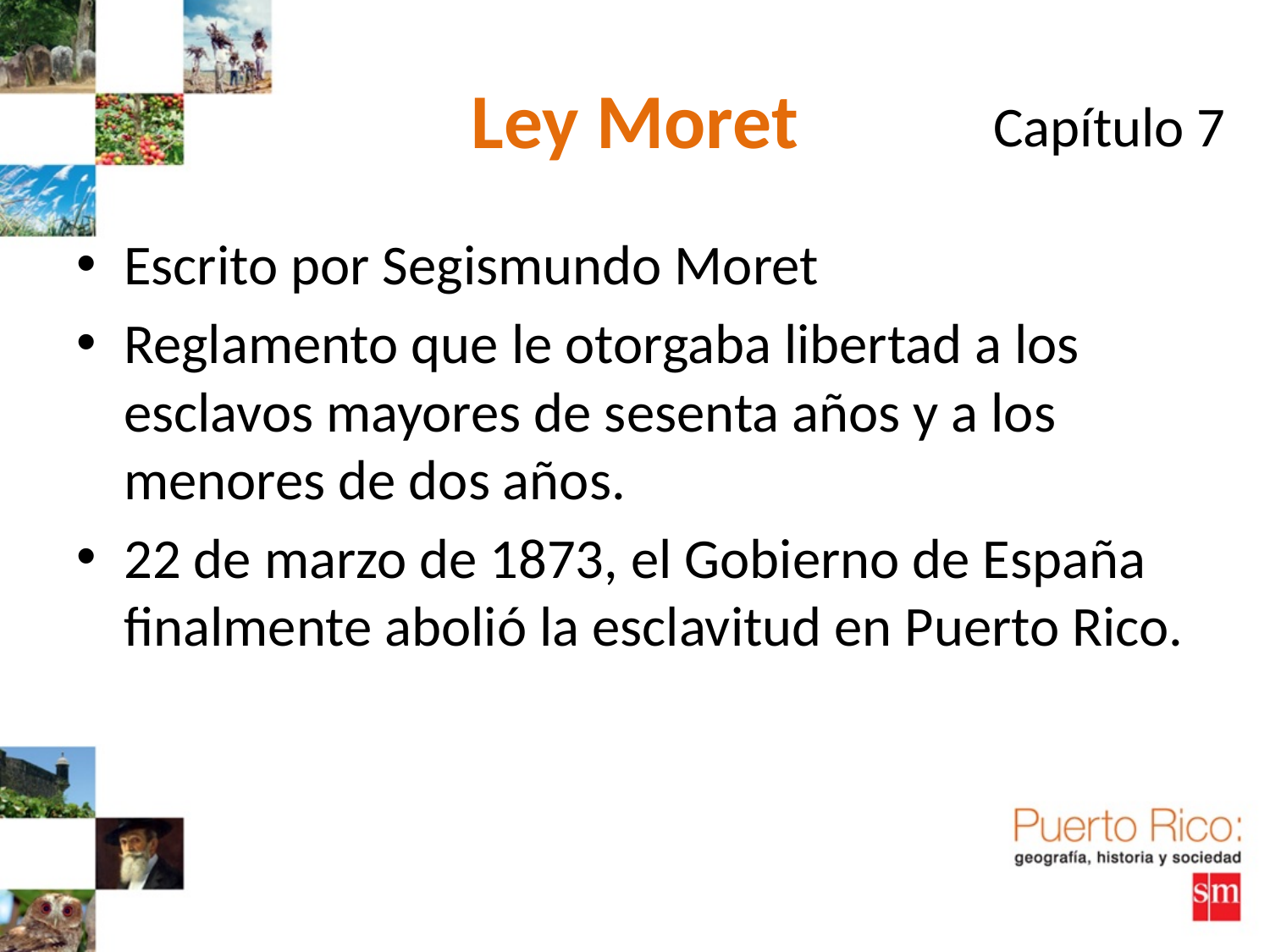

# Ley Moret
Capítulo 7
Escrito por Segismundo Moret
Reglamento que le otorgaba libertad a los esclavos mayores de sesenta años y a los menores de dos años.
22 de marzo de 1873, el Gobierno de España finalmente abolió la esclavitud en Puerto Rico.